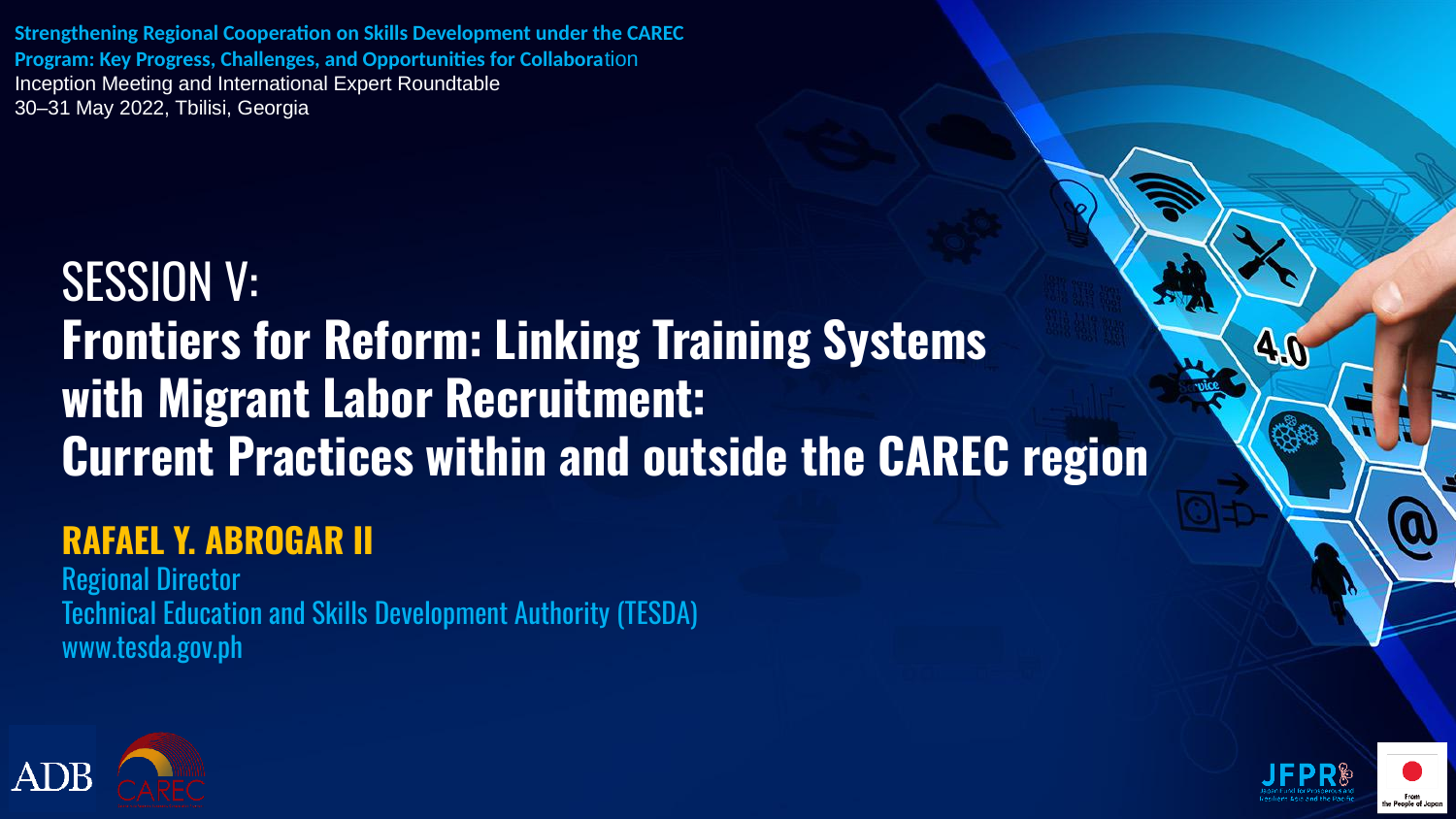

# Strengthening Regional Cooperation on Skills Development under the CAREC Program: Key Progress, Challenges, and Opportunities for Collaboration Inception Meeting and International Expert Roundtable 30–31 May 2022, Tbilisi, Georgia
SESSION V:
Frontiers for Reform: Linking Training Systems
with Migrant Labor Recruitment:
Current Practices within and outside the CAREC region
RAFAEL Y. ABROGAR II
Regional Director
Technical Education and Skills Development Authority (TESDA)
www.tesda.gov.ph